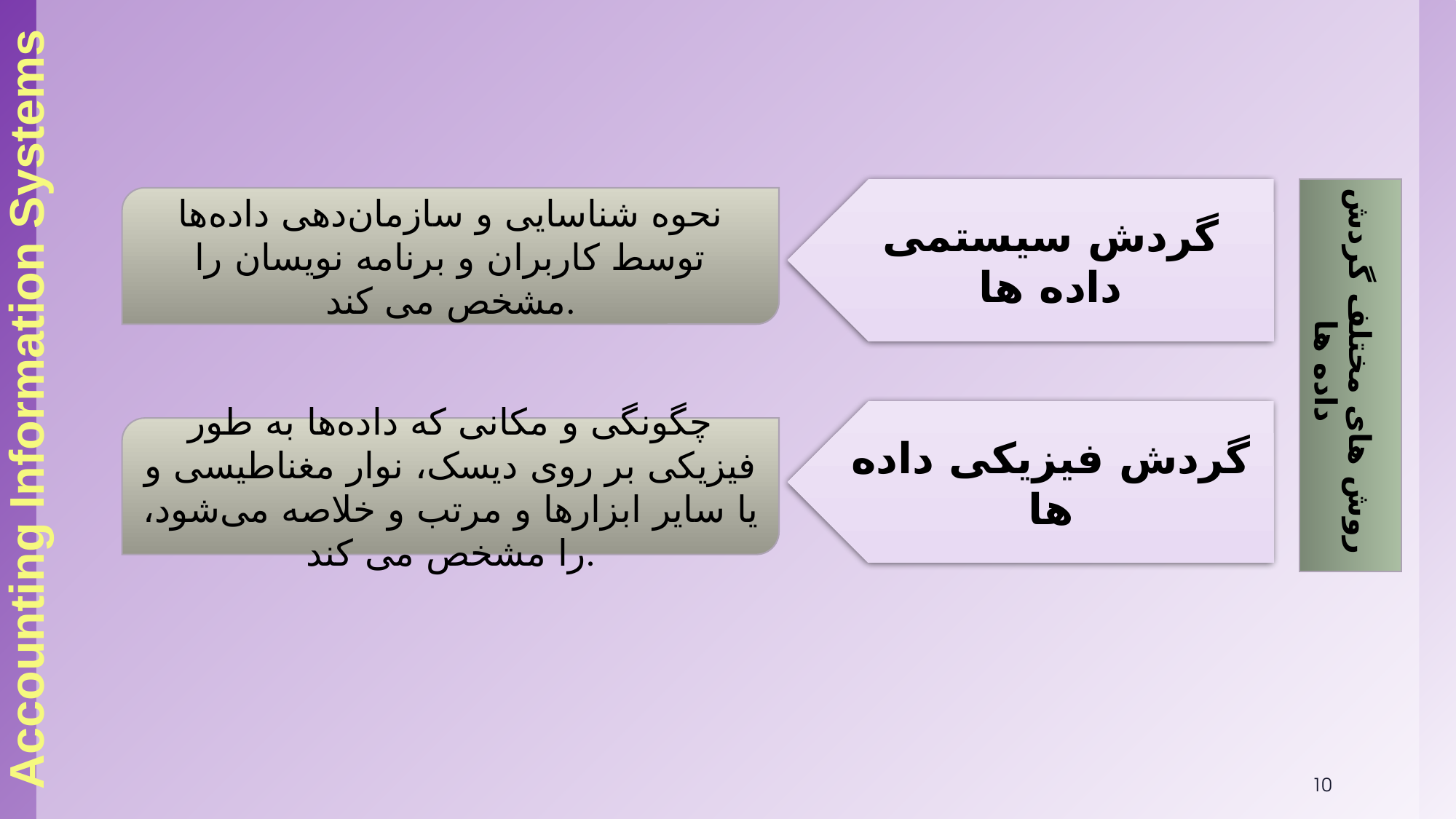

Accounting Information Systems
روش های مختلف گردش داده ها

گردش سیستمی داده ها

نحوه شناسایی و سازمان‌دهی داده‌ها توسط کاربران و برنامه نویسان را مشخص می کند.
گردش فیزیکی داده ها
چگونگی و مکانی که داده‌ها به طور فیزیکی بر روی دیسک، نوار مغناطیسی و یا سایر ابزارها و مرتب و خلاصه می‌شود، را مشخص می کند.
10